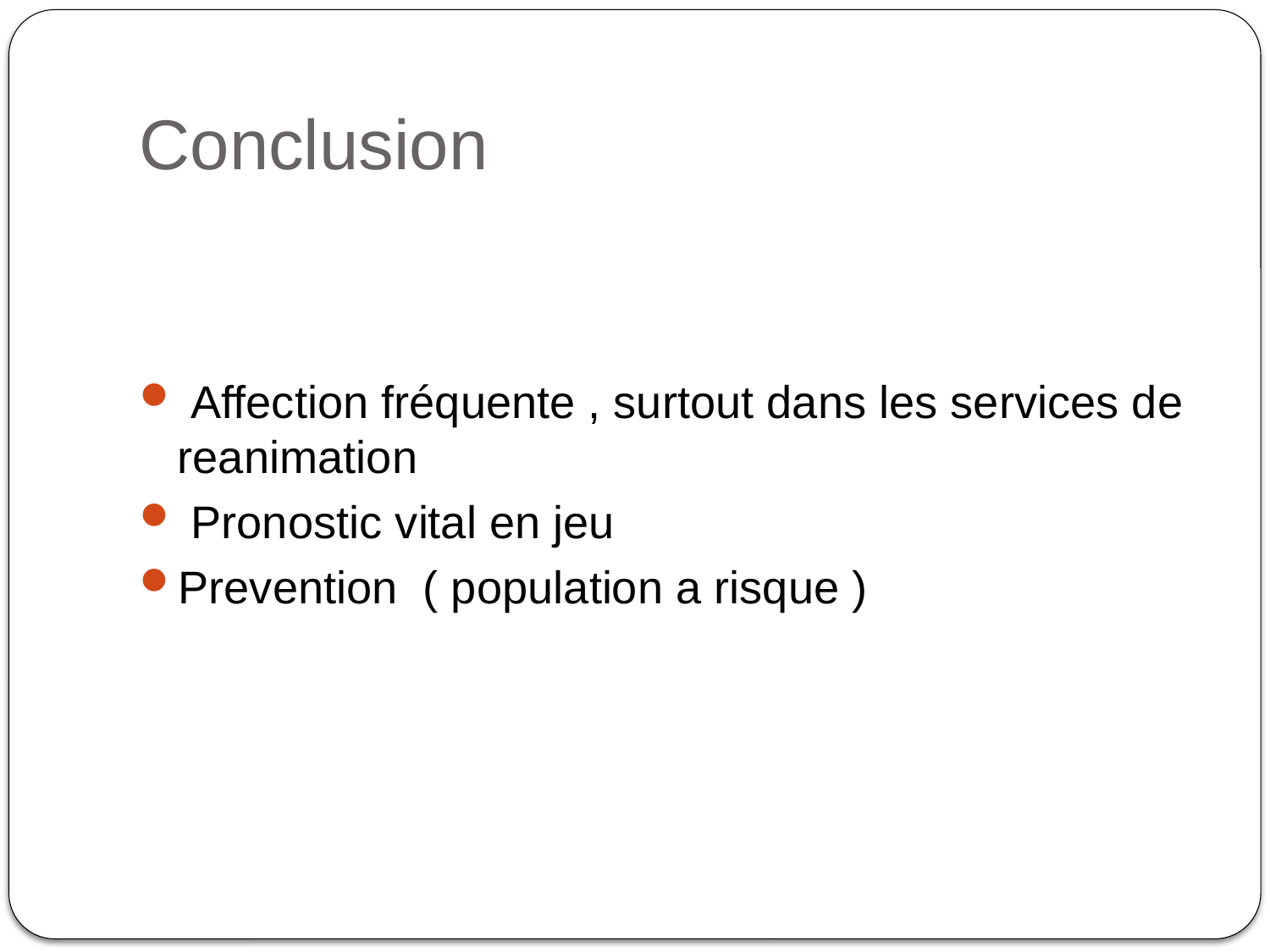

# Conclusion
 Affection fréquente , surtout dans les services de reanimation
 Pronostic vital en jeu
Prevention  ( population a risque )